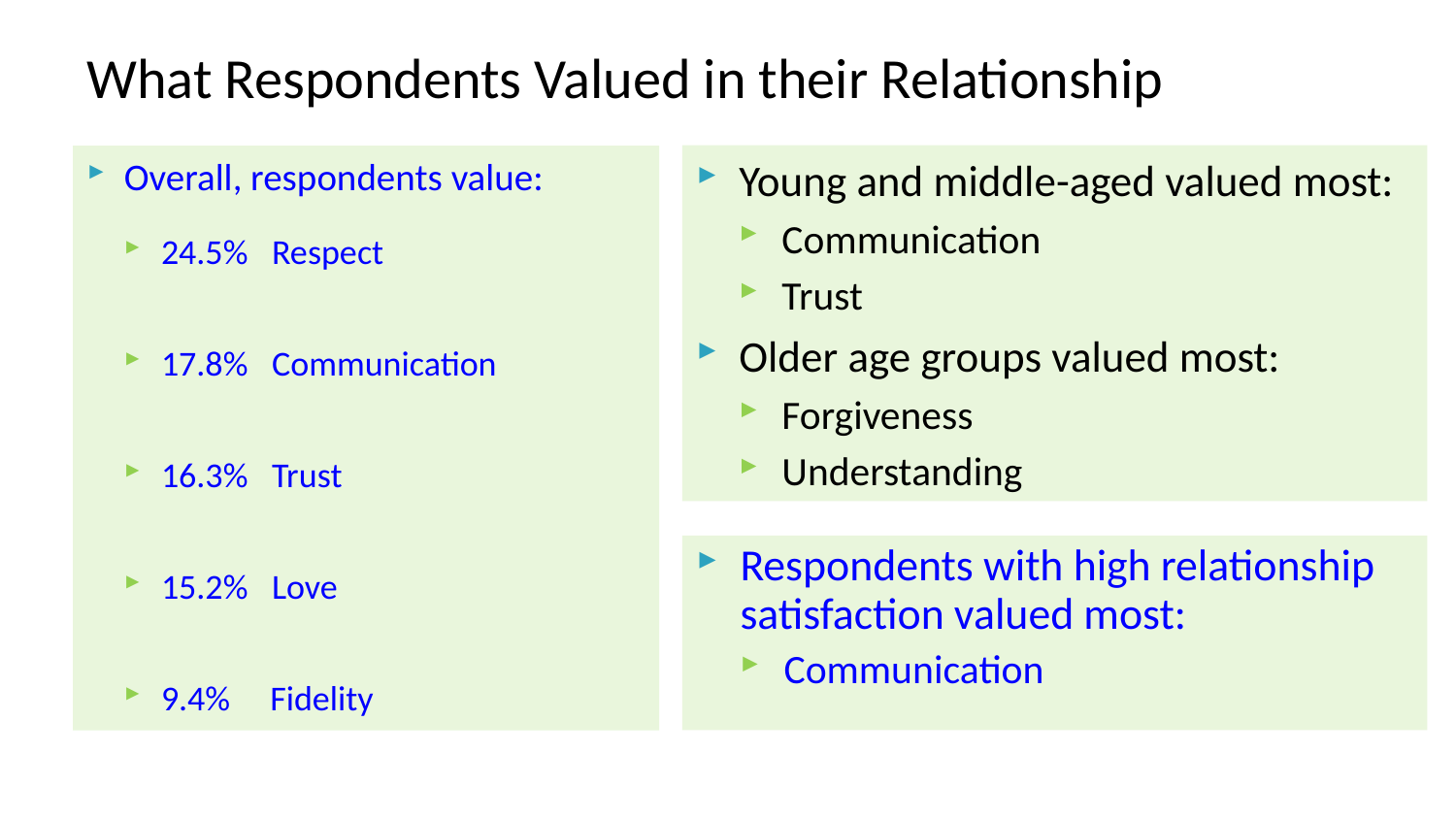

# What Respondents Valued in their Relationship
Young and middle-aged valued most:
Communication
Trust
Older age groups valued most:
Forgiveness
Understanding

Overall, respondents value:

24.5%   Respect

17.8%   Communication

16.3%   Trust

15.2%   Love

9.4%     Fidelity

Respondents with high relationship satisfaction valued most:
Communication